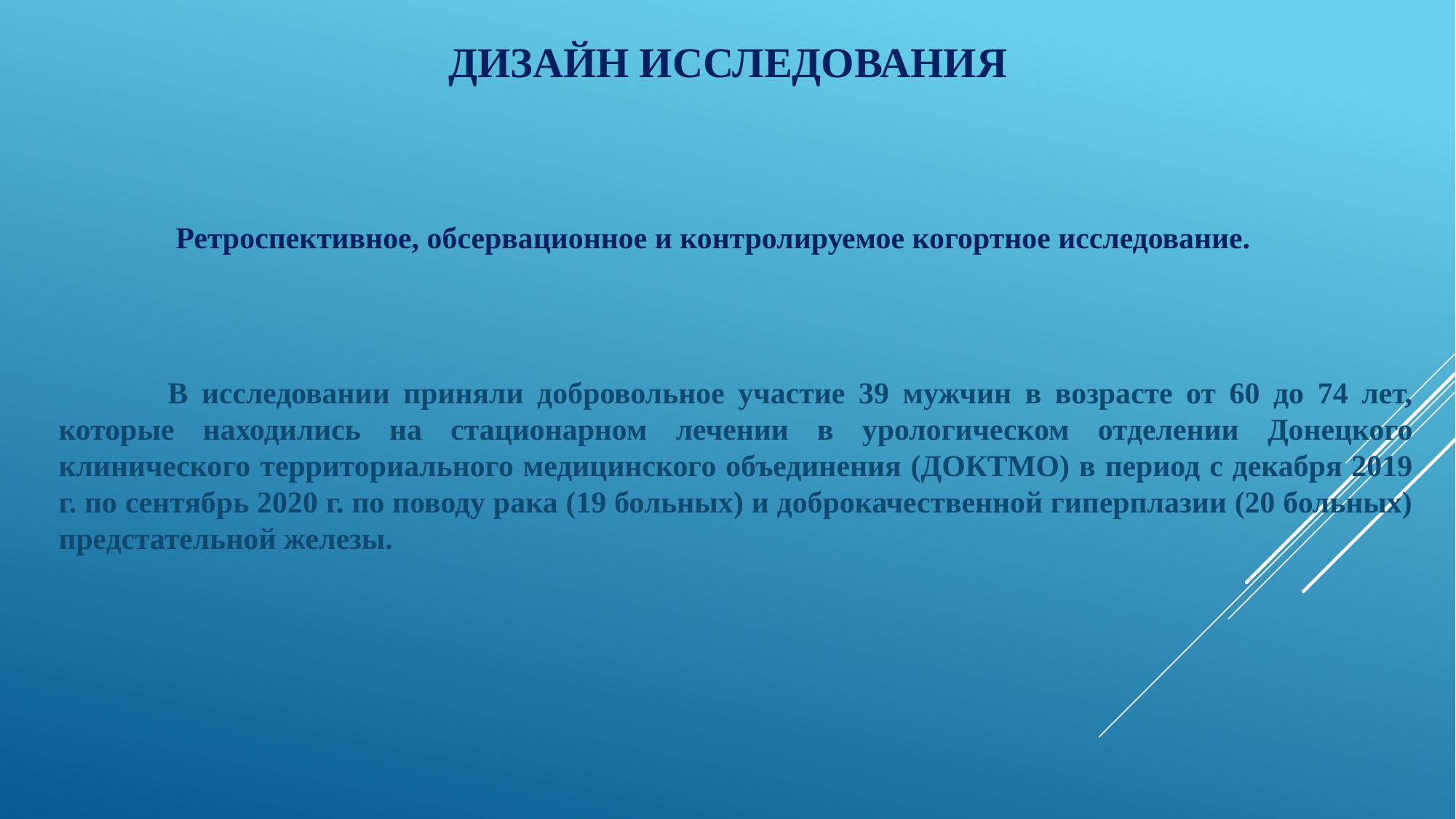

# ДИЗАЙН ИССЛЕДОВАНИЯ
              Ретроспективное, обсервационное и контролируемое когортное исследование.

	В исследовании приняли добровольное участие 39 мужчин в возрасте от 60 до 74 лет, которые находились на стационарном лечении в урологическом отделении Донецкого клинического территориального медицинского объединения (ДОКТМО) в период с декабря 2019 г. по сентябрь 2020 г. по поводу рака (19 больных) и доброкачественной гиперплазии (20 больных) предстательной железы.